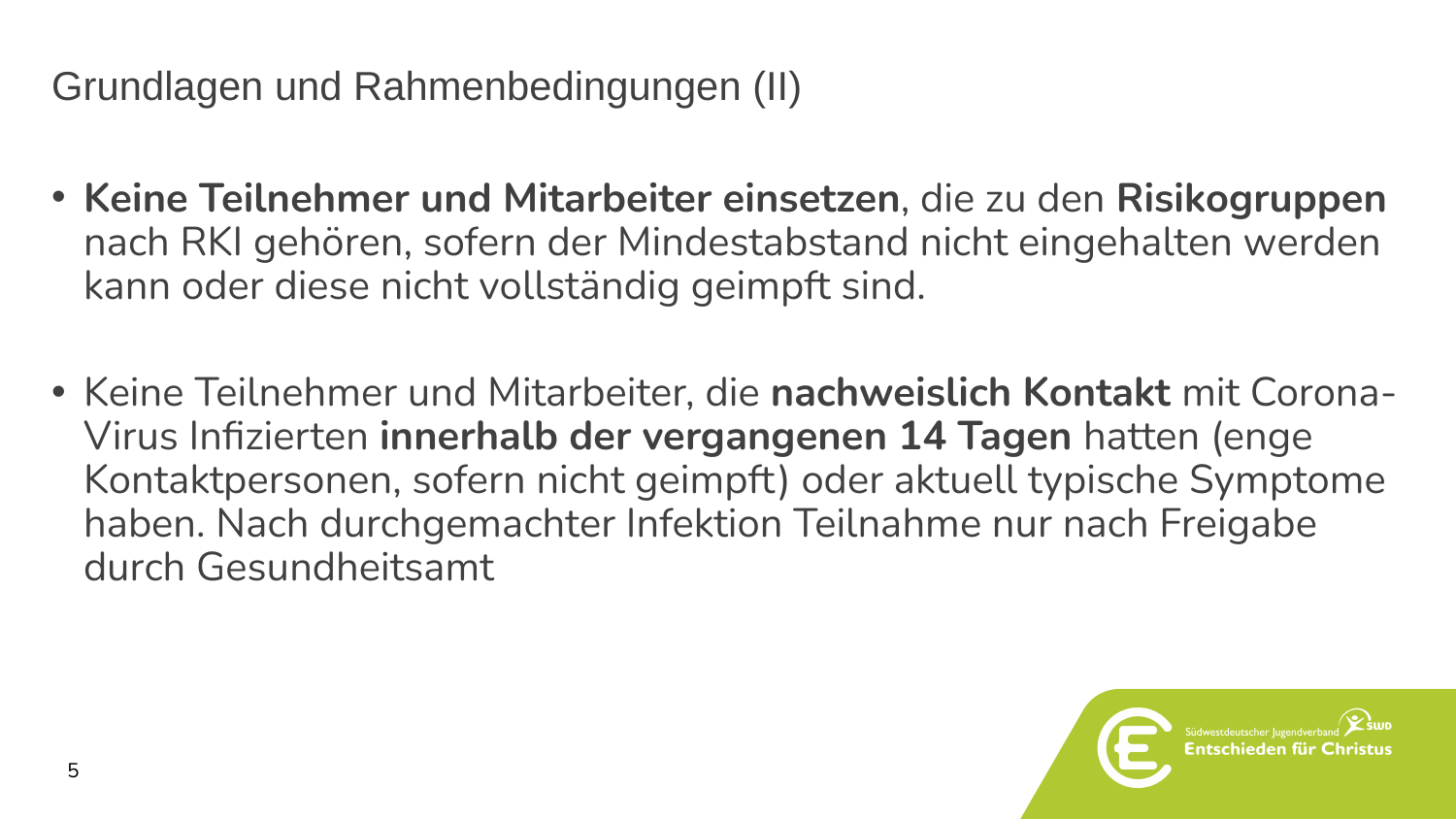

# Grundlagen und Rahmenbedingungen (II)
Keine Teilnehmer und Mitarbeiter einsetzen, die zu den Risikogruppen nach RKI gehören, sofern der Mindestabstand nicht eingehalten werden kann oder diese nicht vollständig geimpft sind.
Keine Teilnehmer und Mitarbeiter, die nachweislich Kontakt mit Corona-Virus Infizierten innerhalb der vergangenen 14 Tagen hatten (enge Kontaktpersonen, sofern nicht geimpft) oder aktuell typische Symptome haben. Nach durchgemachter Infektion Teilnahme nur nach Freigabe durch Gesundheitsamt